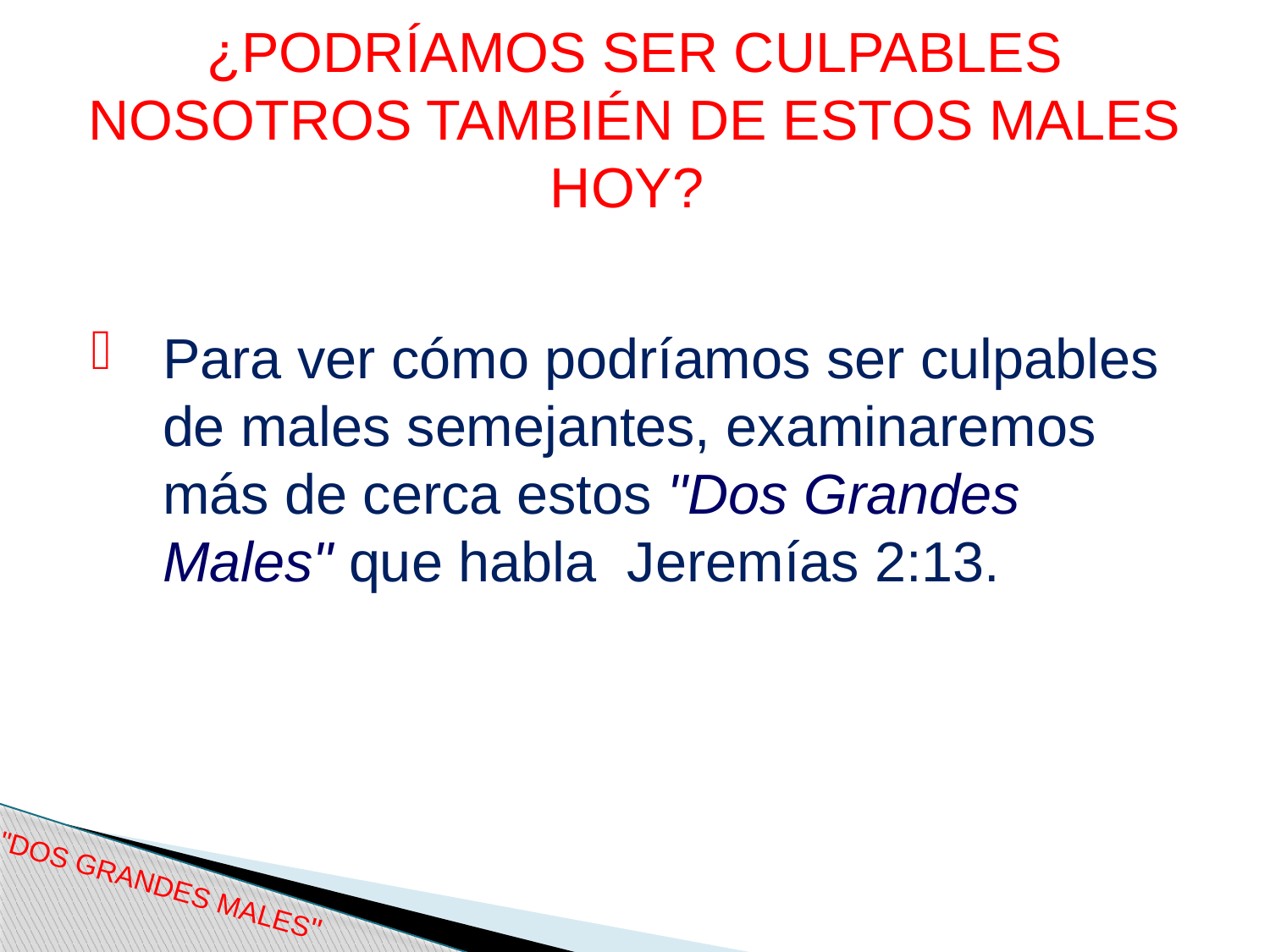

# ¿PODRÍAMOS SER CULPABLES NOSOTROS TAMBIÉN DE ESTOS MALES HOY?
Para ver cómo podríamos ser culpables de males semejantes, examinaremos más de cerca estos "Dos Grandes Males" que habla  Jeremías 2:13.

"DOS GRANDES MALES"